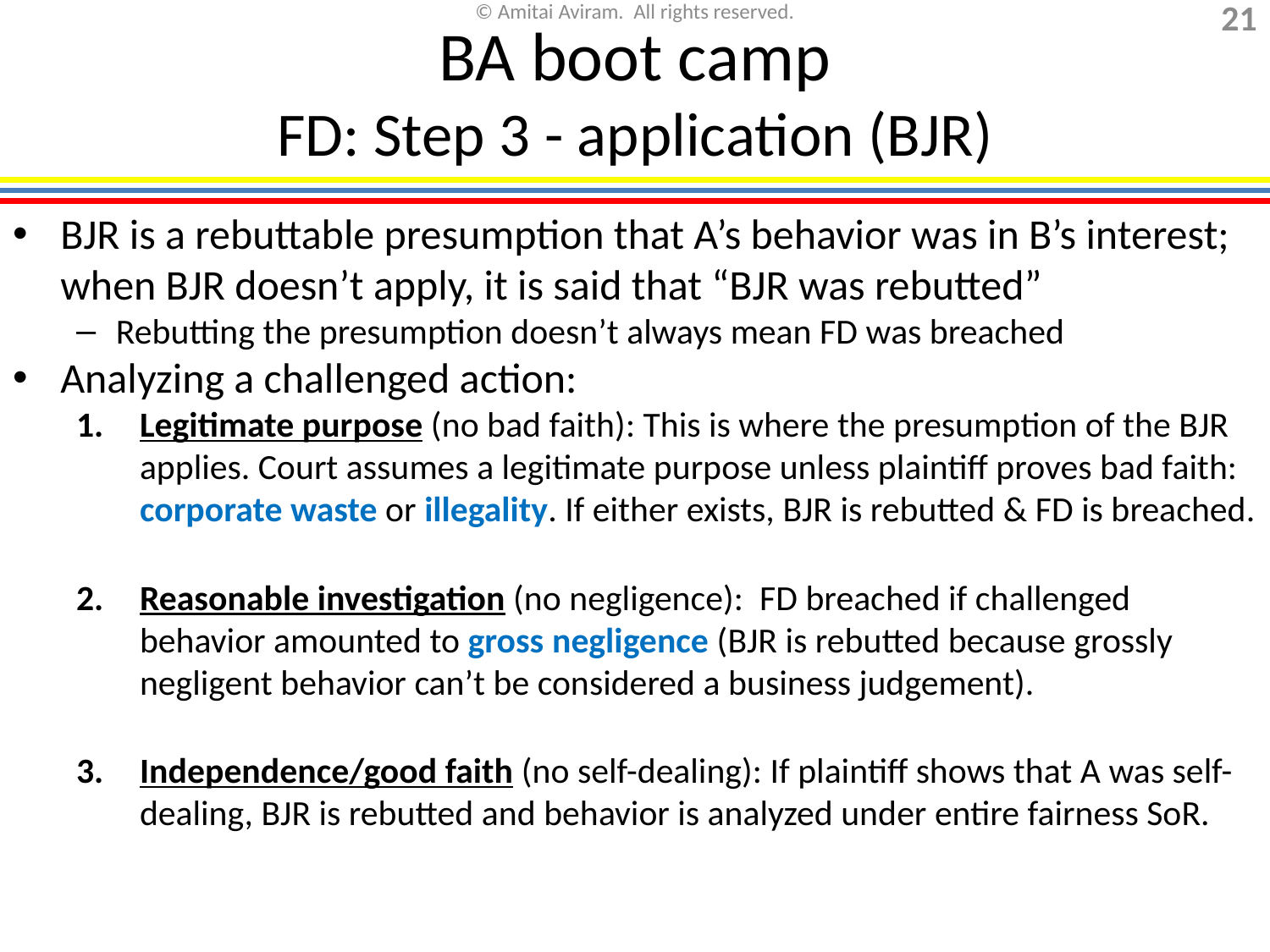

# BA boot camp FD: Step 3 - application (BJR)
BJR is a rebuttable presumption that A’s behavior was in B’s interest; when BJR doesn’t apply, it is said that “BJR was rebutted”
Rebutting the presumption doesn’t always mean FD was breached
Analyzing a challenged action:
Legitimate purpose (no bad faith): This is where the presumption of the BJR applies. Court assumes a legitimate purpose unless plaintiff proves bad faith: corporate waste or illegality. If either exists, BJR is rebutted & FD is breached.

Reasonable investigation (no negligence):  FD breached if challenged behavior amounted to gross negligence (BJR is rebutted because grossly negligent behavior can’t be considered a business judgement).

Independence/good faith (no self-dealing): If plaintiff shows that A was self-dealing, BJR is rebutted and behavior is analyzed under entire fairness SoR.